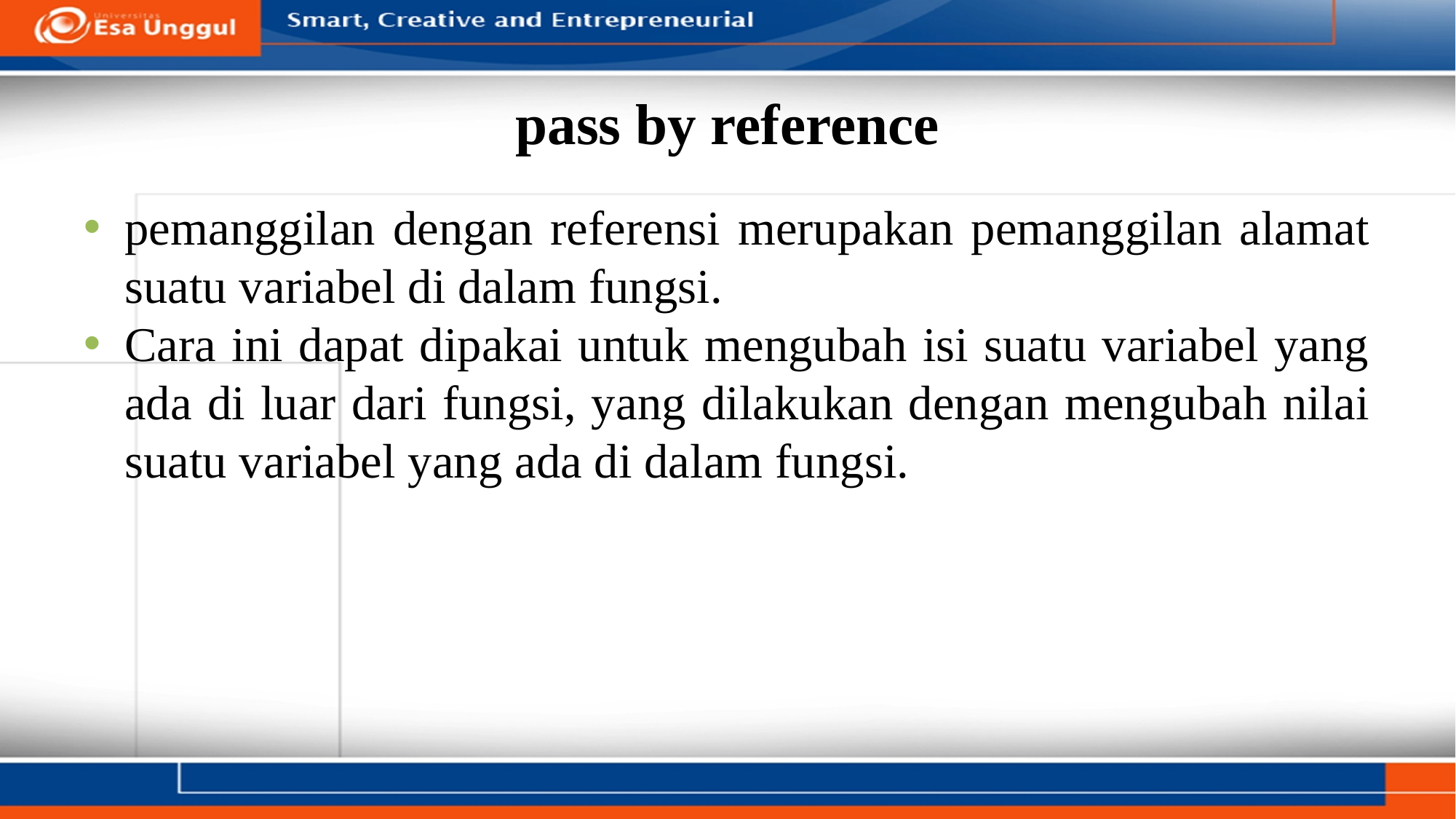

# pass by reference
pemanggilan dengan referensi merupakan pemanggilan alamat suatu variabel di dalam fungsi.
Cara ini dapat dipakai untuk mengubah isi suatu variabel yang ada di luar dari fungsi, yang dilakukan dengan mengubah nilai suatu variabel yang ada di dalam fungsi.